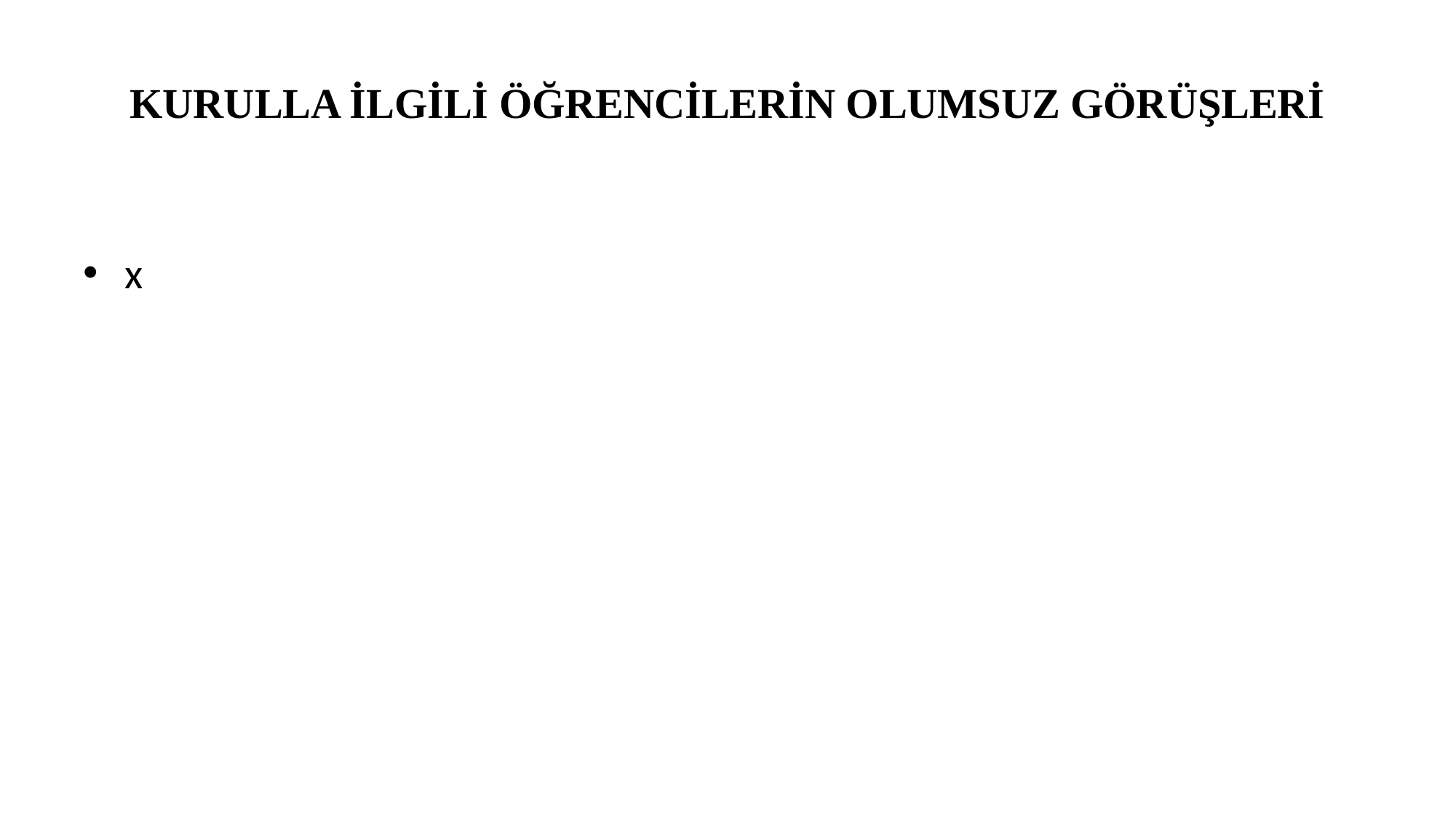

# KURULLA İLGİLİ ÖĞRENCİLERİN OLUMSUZ GÖRÜŞLERİ
x